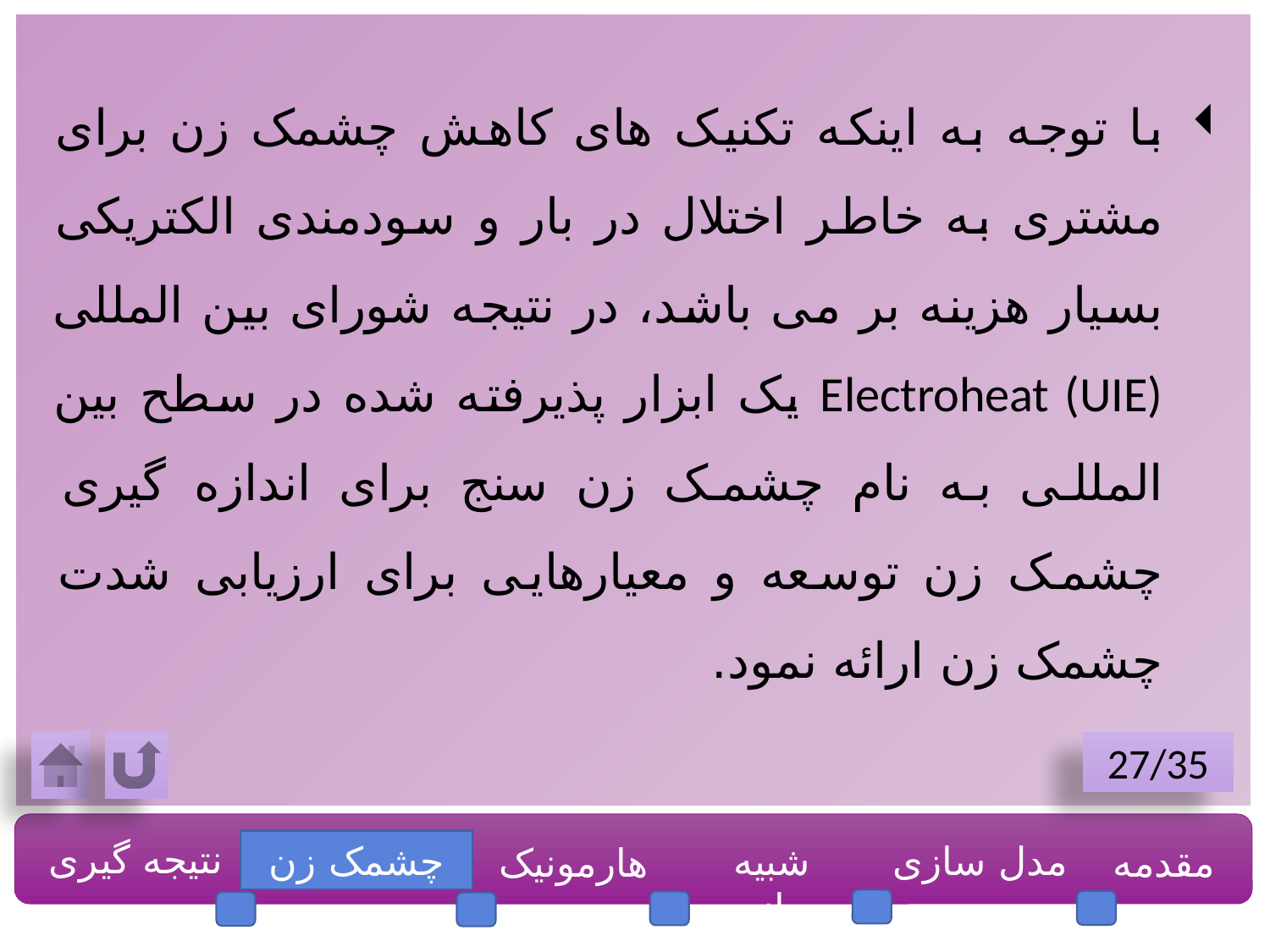

با توجه به اینکه تکنیک های کاهش چشمک زن برای مشتری به خاطر اختلال در بار و سودمندی الکتریکی بسیار هزینه بر می باشد، در نتیجه شورای بین المللی Electroheat (UIE) یک ابزار پذیرفته شده در سطح بین المللی به نام چشمک زن سنج برای اندازه گیری چشمک زن توسعه و معیارهایی برای ارزیابی شدت چشمک زن ارائه نمود.

27/35

نتیجه گیری
چشمک زن
شبیه سازی
مدل سازی
مقدمه
هارمونیک